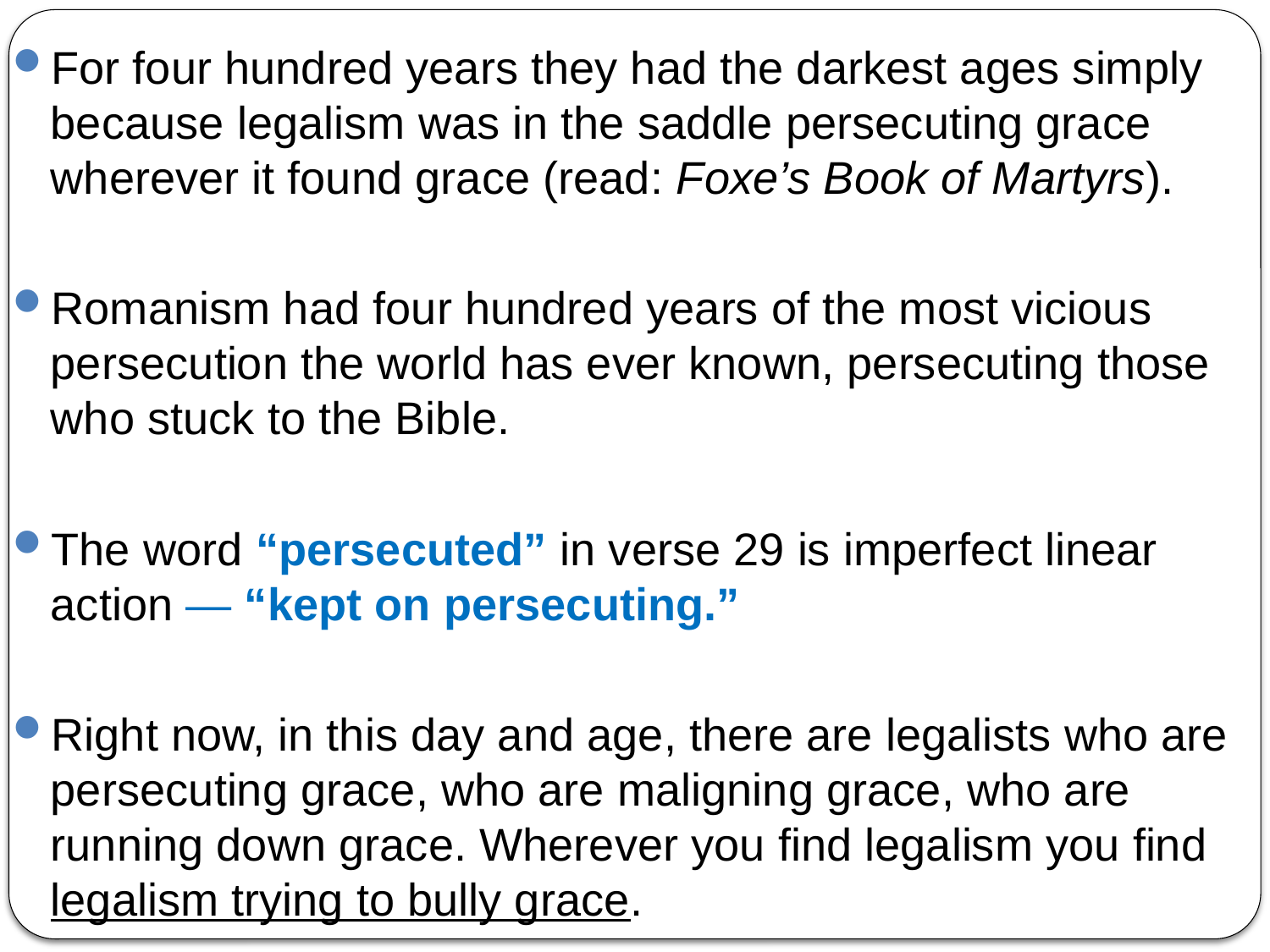

For four hundred years they had the darkest ages simply because legalism was in the saddle persecuting grace wherever it found grace (read: Foxe’s Book of Martyrs).

Romanism had four hundred years of the most vicious persecution the world has ever known, persecuting those who stuck to the Bible.

The word “persecuted” in verse 29 is imperfect linear action — “kept on persecuting.”

Right now, in this day and age, there are legalists who are persecuting grace, who are maligning grace, who are running down grace. Wherever you find legalism you find legalism trying to bully grace.